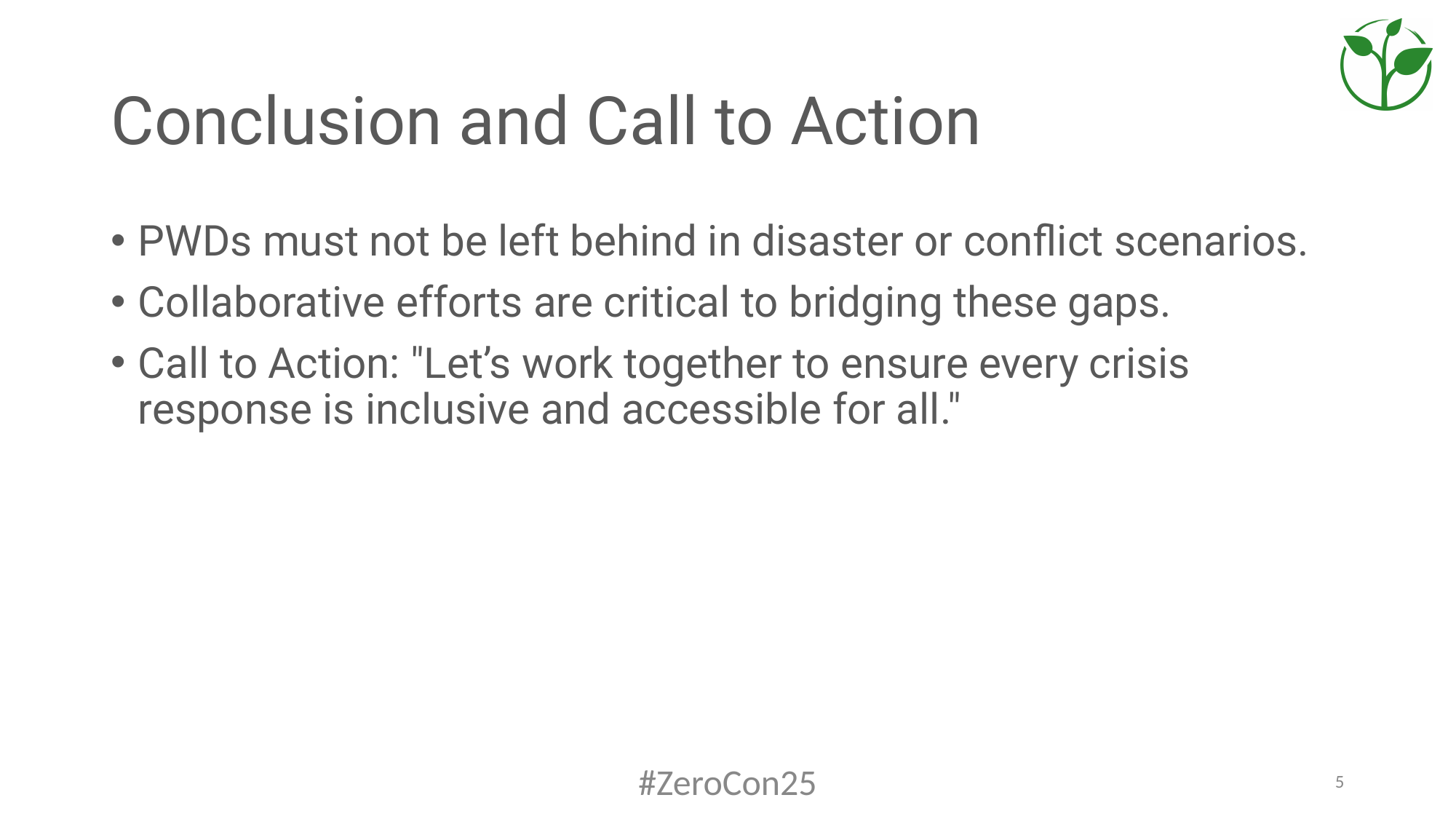

# Conclusion and Call to Action
PWDs must not be left behind in disaster or conflict scenarios.
Collaborative efforts are critical to bridging these gaps.
Call to Action: "Let’s work together to ensure every crisis response is inclusive and accessible for all."
#ZeroCon25
5